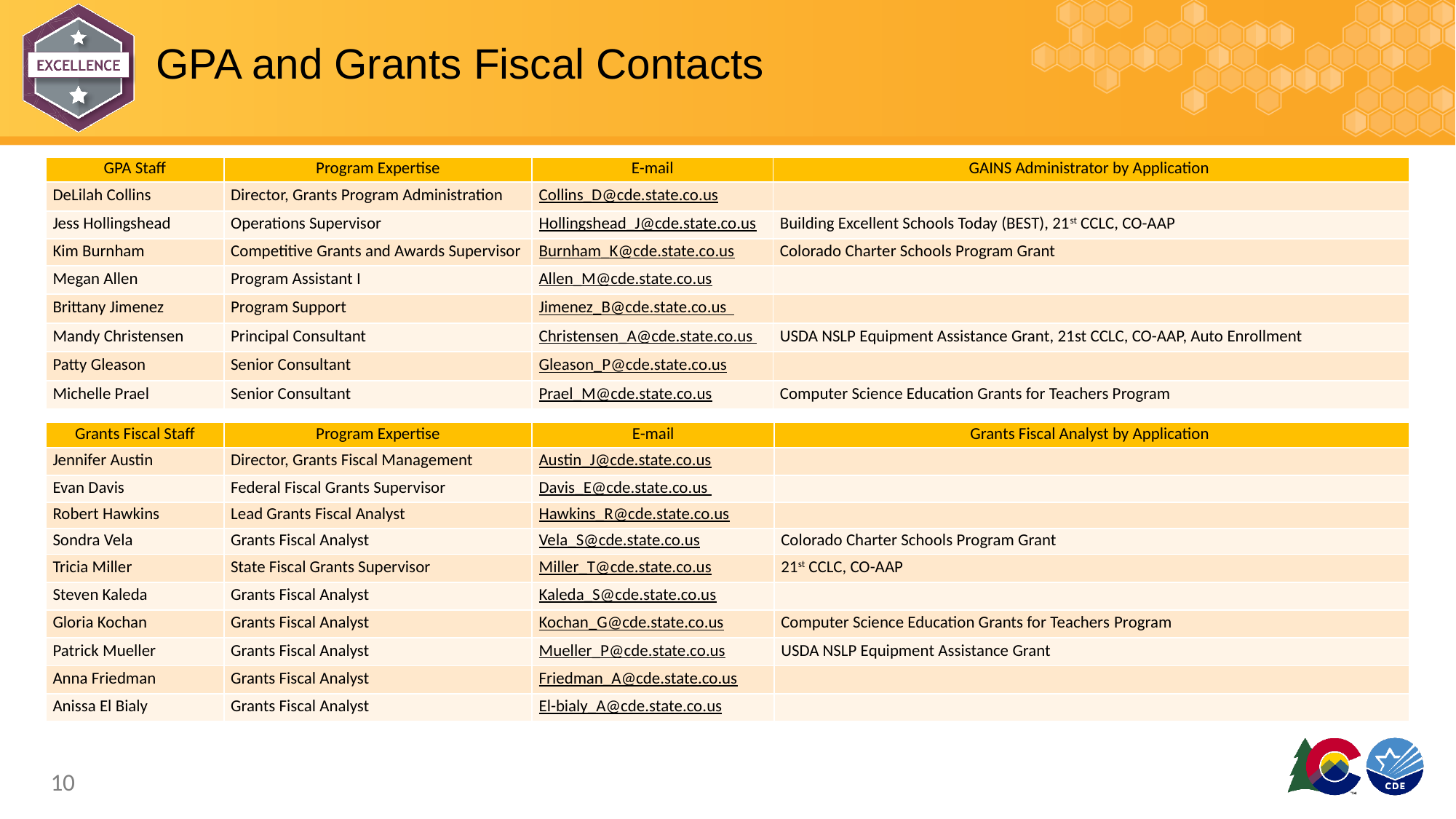

# GPA and Grants Fiscal Contacts
| GPA Staff | Program Expertise | E-mail | GAINS Administrator by Application |
| --- | --- | --- | --- |
| DeLilah Collins | Director, Grants Program Administration | Collins\_D@cde.state.co.us |  |
| Jess Hollingshead | Operations Supervisor | Hollingshead\_J@cde.state.co.us | Building Excellent Schools Today (BEST), 21st CCLC, CO-AAP |
| Kim Burnham | Competitive Grants and Awards Supervisor | Burnham\_K@cde.state.co.us | Colorado Charter Schools Program Grant |
| Megan Allen | Program Assistant I | Allen\_M@cde.state.co.us |  |
| Brittany Jimenez | Program Support | Jimenez\_B@cde.state.co.us |  |
| Mandy Christensen | Principal Consultant | Christensen\_A@cde.state.co.us | USDA NSLP Equipment Assistance Grant, 21st CCLC, CO-AAP, Auto Enrollment |
| Patty Gleason | Senior Consultant | Gleason\_P@cde.state.co.us |  |
| Michelle Prael | Senior Consultant | Prael\_M@cde.state.co.us | Computer Science Education Grants for Teachers Program |
| Grants Fiscal Staff | Program Expertise | E-mail | Grants Fiscal Analyst by Application |
| --- | --- | --- | --- |
| Jennifer Austin | Director, Grants Fiscal Management | Austin\_J@cde.state.co.us |  |
| Evan Davis | Federal Fiscal Grants Supervisor | Davis\_E@cde.state.co.us |  |
| Robert Hawkins | Lead Grants Fiscal Analyst | Hawkins\_R@cde.state.co.us |  |
| Sondra Vela | Grants Fiscal Analyst | Vela\_S@cde.state.co.us | Colorado Charter Schools Program Grant |
| Tricia Miller | State Fiscal Grants Supervisor | Miller\_T@cde.state.co.us | 21st CCLC, CO-AAP |
| Steven Kaleda | Grants Fiscal Analyst | Kaleda\_S@cde.state.co.us |  |
| Gloria Kochan | Grants Fiscal Analyst | Kochan\_G@cde.state.co.us | Computer Science Education Grants for Teachers Program |
| Patrick Mueller | Grants Fiscal Analyst | Mueller\_P@cde.state.co.us | USDA NSLP Equipment Assistance Grant |
| Anna Friedman | Grants Fiscal Analyst | Friedman\_A@cde.state.co.us |  |
| Anissa El Bialy | Grants Fiscal Analyst | El-bialy\_A@cde.state.co.us |  |
10